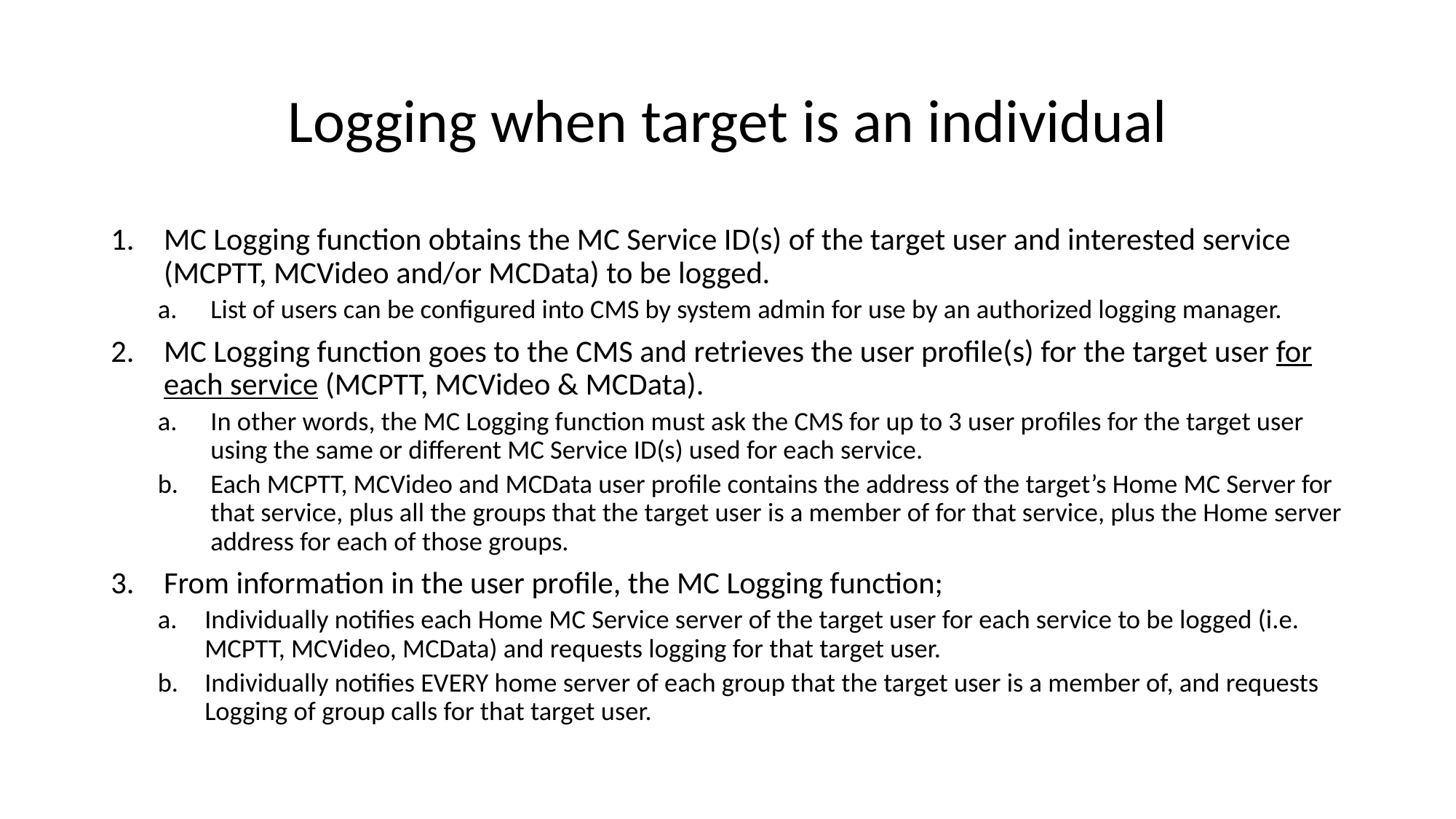

# Logging when target is an individual
MC Logging function obtains the MC Service ID(s) of the target user and interested service (MCPTT, MCVideo and/or MCData) to be logged.
List of users can be configured into CMS by system admin for use by an authorized logging manager.
MC Logging function goes to the CMS and retrieves the user profile(s) for the target user for each service (MCPTT, MCVideo & MCData).
In other words, the MC Logging function must ask the CMS for up to 3 user profiles for the target user using the same or different MC Service ID(s) used for each service.
Each MCPTT, MCVideo and MCData user profile contains the address of the target’s Home MC Server for that service, plus all the groups that the target user is a member of for that service, plus the Home server address for each of those groups.
From information in the user profile, the MC Logging function;
Individually notifies each Home MC Service server of the target user for each service to be logged (i.e. MCPTT, MCVideo, MCData) and requests logging for that target user.
Individually notifies EVERY home server of each group that the target user is a member of, and requests Logging of group calls for that target user.